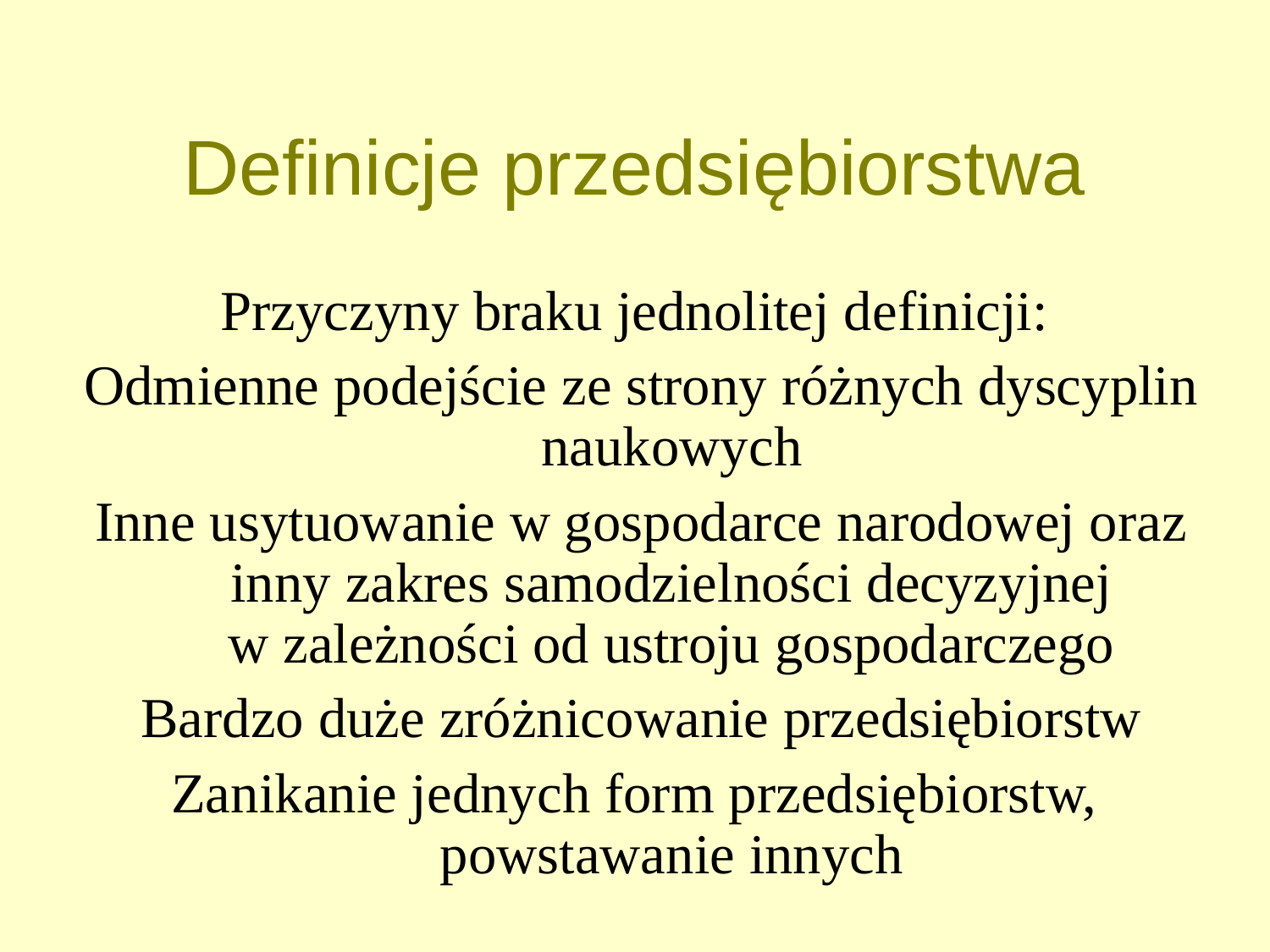

# Definicje przedsiębiorstwa
Przyczyny braku jednolitej definicji:
 Odmienne podejście ze strony różnych dyscyplin naukowych
 Inne usytuowanie w gospodarce narodowej oraz inny zakres samodzielności decyzyjnej w zależności od ustroju gospodarczego
 Bardzo duże zróżnicowanie przedsiębiorstw
 Zanikanie jednych form przedsiębiorstw,  powstawanie innych